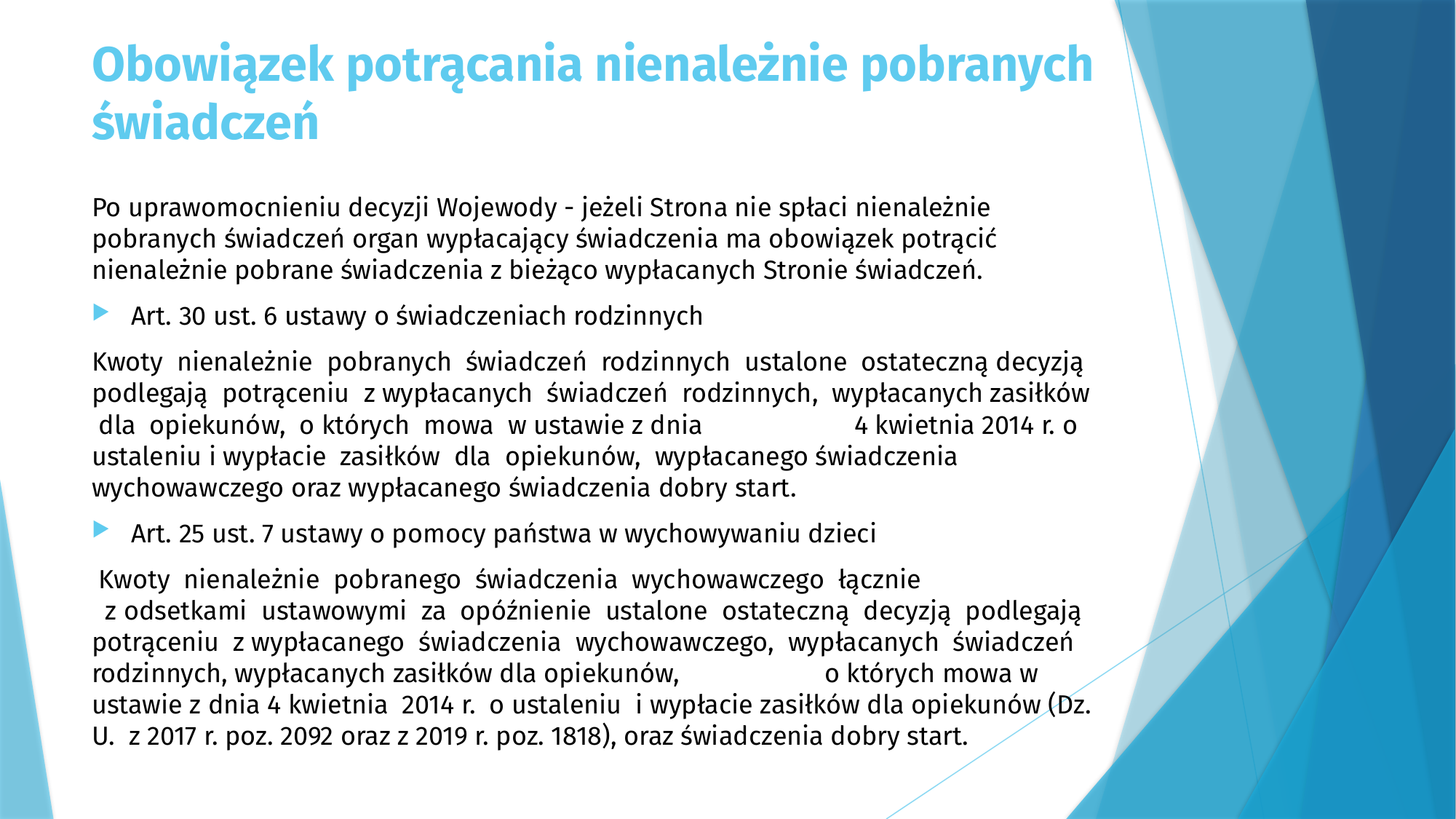

# Obowiązek potrącania nienależnie pobranych świadczeń
Po uprawomocnieniu decyzji Wojewody - jeżeli Strona nie spłaci nienależnie pobranych świadczeń organ wypłacający świadczenia ma obowiązek potrącić nienależnie pobrane świadczenia z bieżąco wypłacanych Stronie świadczeń.
Art. 30 ust. 6 ustawy o świadczeniach rodzinnych
Kwoty  nienależnie  pobranych  świadczeń  rodzinnych  ustalone  ostateczną decyzją  podlegają  potrąceniu  z wypłacanych  świadczeń  rodzinnych,  wypłacanych zasiłków  dla  opiekunów,  o których  mowa  w ustawie z dnia                      4 kwietnia 2014 r. o ustaleniu i wypłacie  zasiłków  dla  opiekunów,  wypłacanego świadczenia wychowawczego oraz wypłacanego świadczenia dobry start.
Art. 25 ust. 7 ustawy o pomocy państwa w wychowywaniu dzieci
 Kwoty  nienależnie  pobranego  świadczenia  wychowawczego  łącznie                            z odsetkami  ustawowymi  za  opóźnienie  ustalone  ostateczną  decyzją  podlegają potrąceniu  z wypłacanego  świadczenia  wychowawczego,  wypłacanych  świadczeń rodzinnych, wypłacanych zasiłków dla opiekunów,                     o których mowa w ustawie z dnia 4 kwietnia  2014 r.  o ustaleniu  i wypłacie zasiłków dla opiekunów (Dz. U.  z 2017 r. poz. 2092 oraz z 2019 r. poz. 1818), oraz świadczenia dobry start.